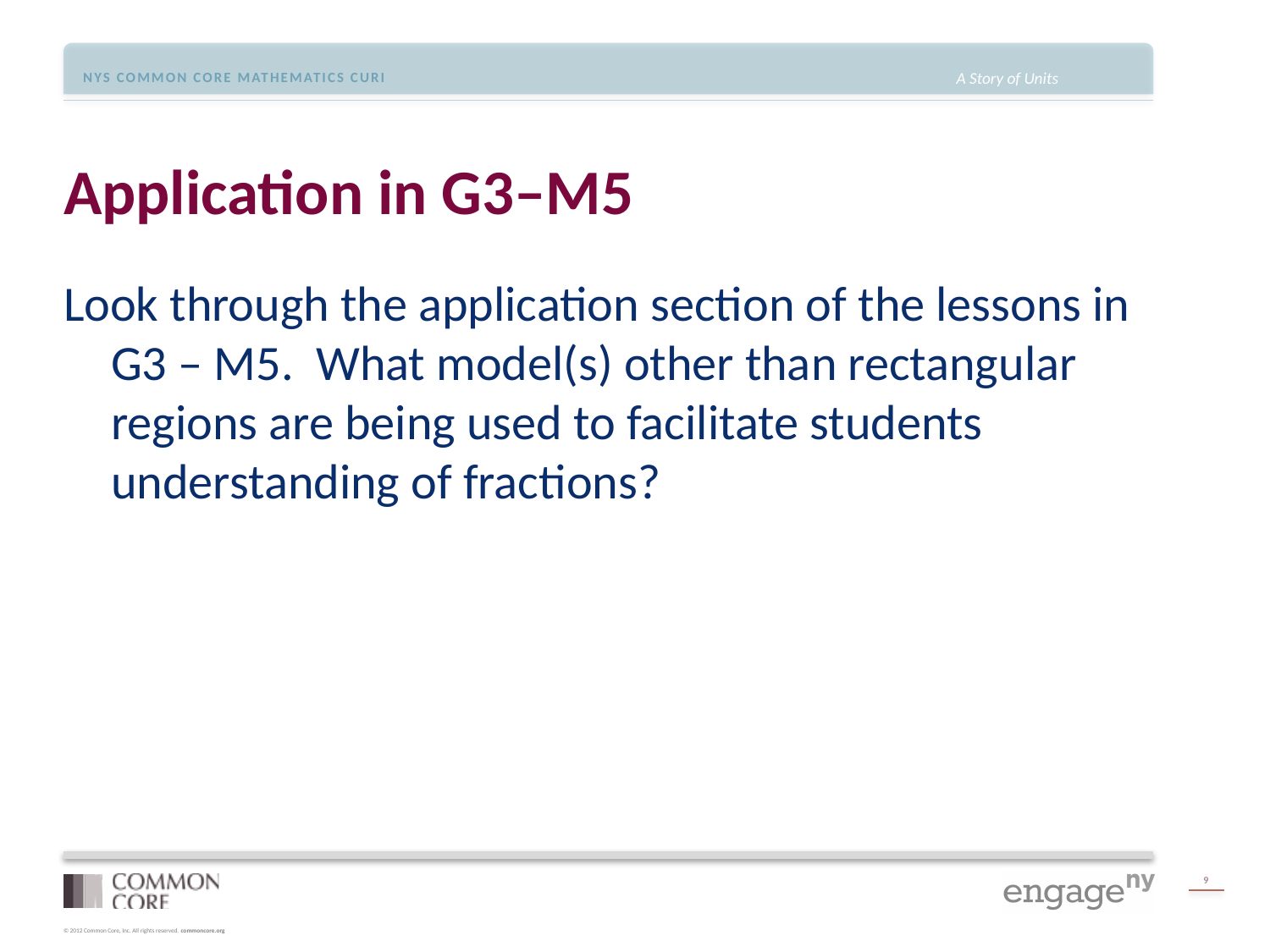

# Application in G3–M5
Look through the application section of the lessons in G3 – M5.  What model(s) other than rectangular regions are being used to facilitate students understanding of fractions?
9